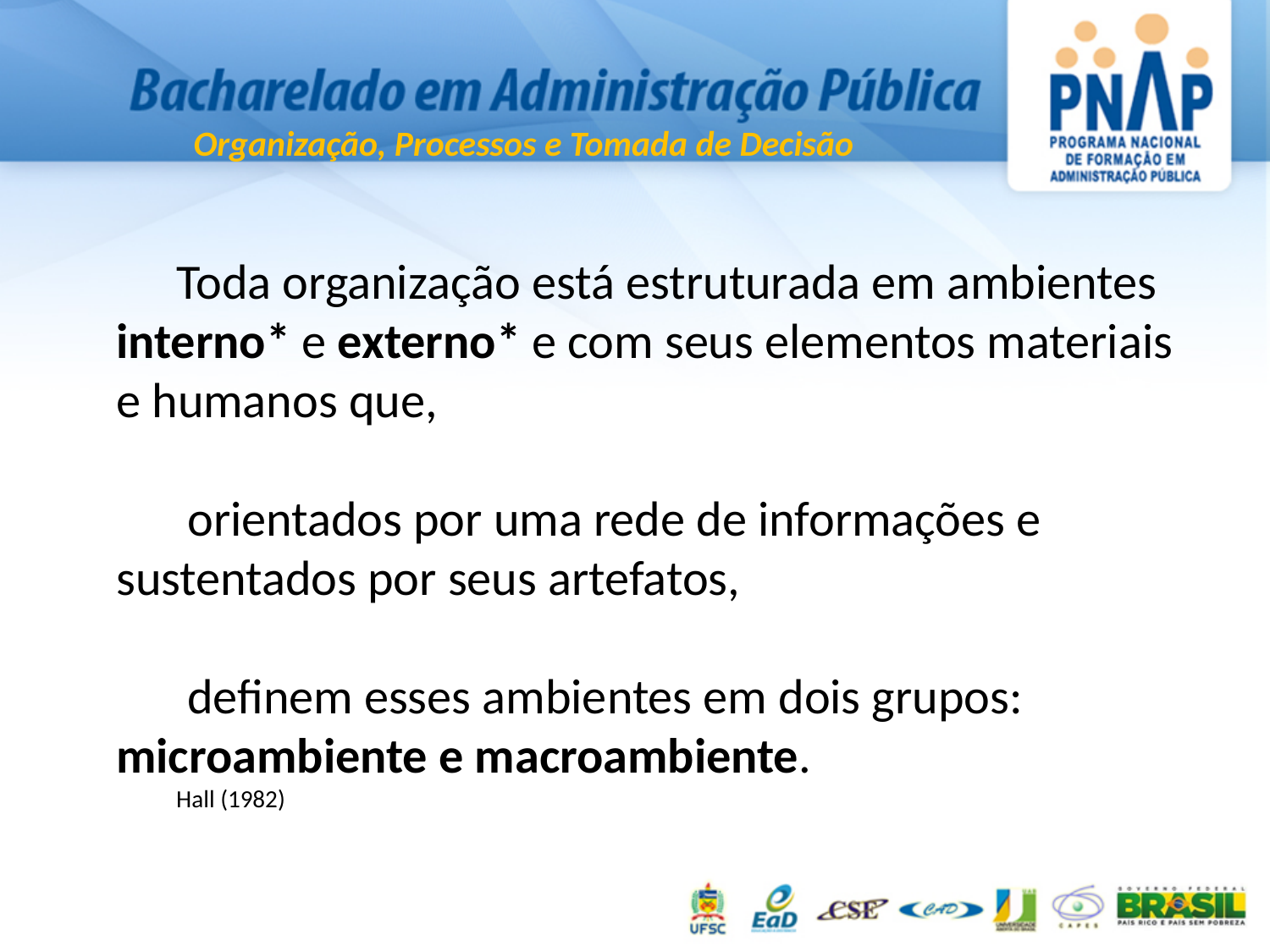

Toda organização está estruturada em ambientes interno* e externo* e com seus elementos materiais e humanos que,

 orientados por uma rede de informações e sustentados por seus artefatos,

 definem esses ambientes em dois grupos: microambiente e macroambiente.
Hall (1982)